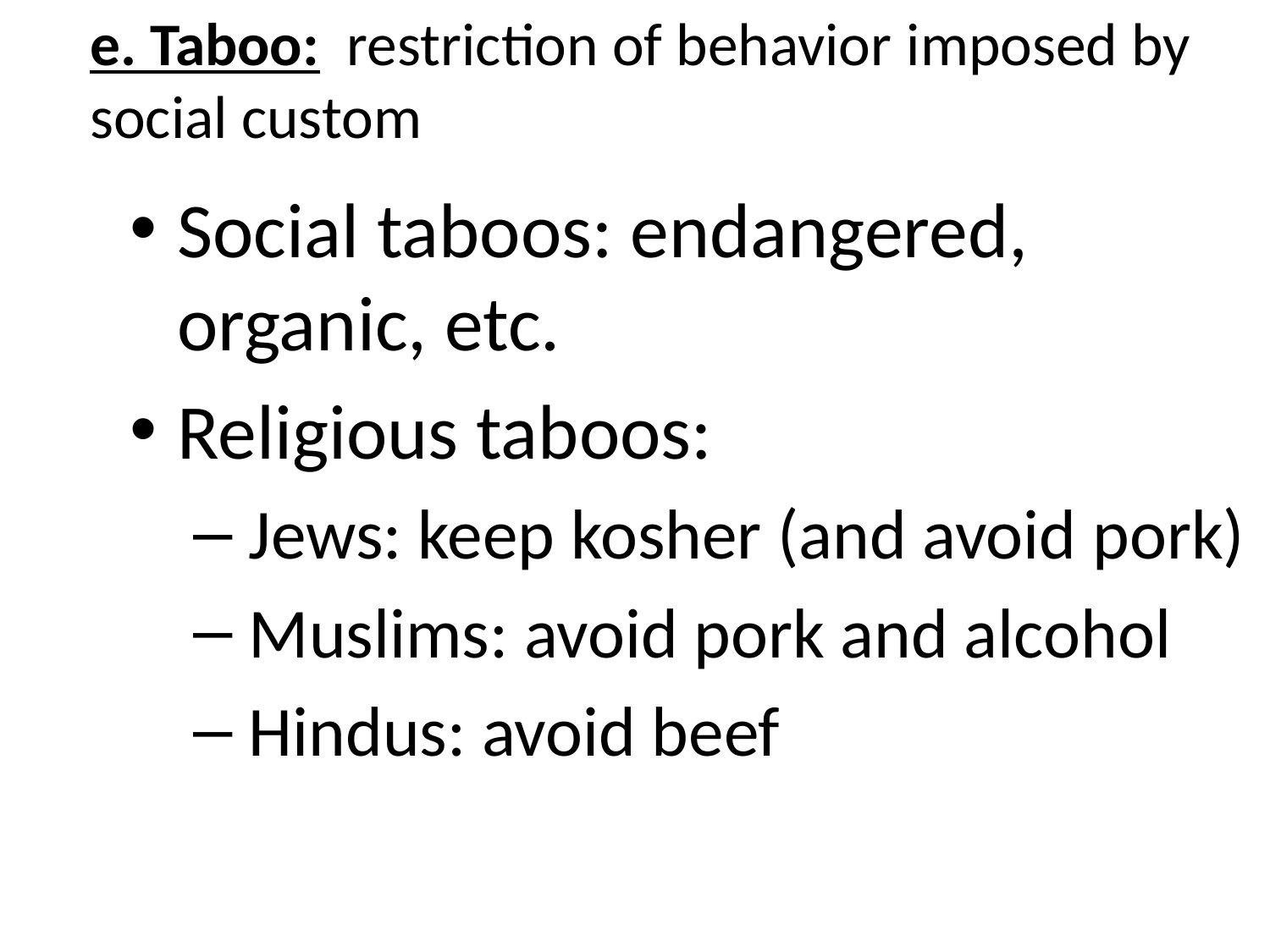

# e. Taboo:  restriction of behavior imposed by social custom
Social taboos: endangered, organic, etc.
Religious taboos:
 Jews: keep kosher (and avoid pork)
 Muslims: avoid pork and alcohol
 Hindus: avoid beef